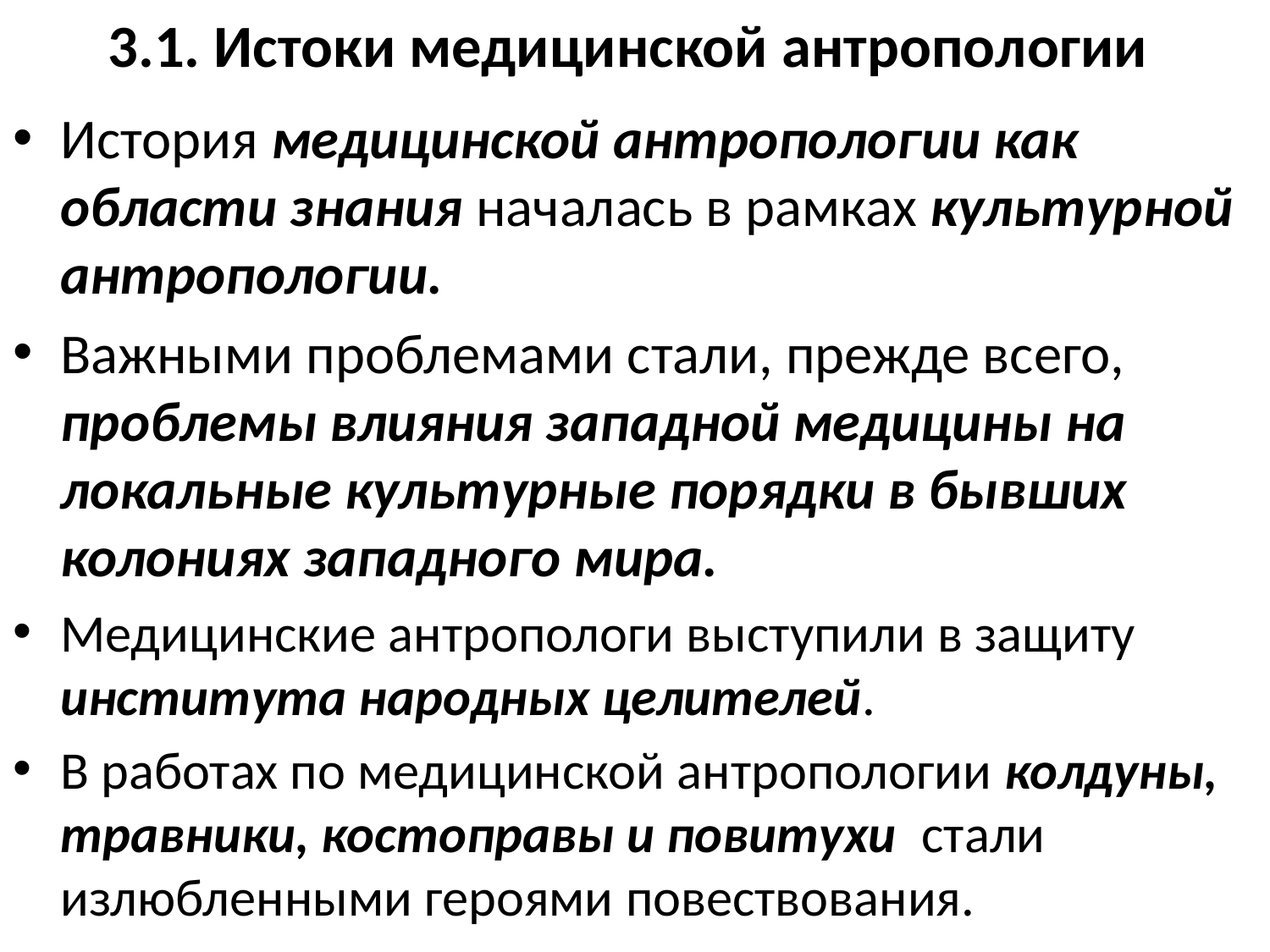

# 3.1. Истоки медицинской антропологии
История медицинской антропологии как области знания началась в рамках культурной антропологии.
Важными проблемами стали, прежде всего, проблемы влияния западной медицины на локальные культурные порядки в бывших колониях западного мира.
Медицинские антропологи выступили в защиту института народных целителей.
В работах по медицинской антропологии колдуны, травники, костоправы и повитухи  стали излюбленными героями повествования.